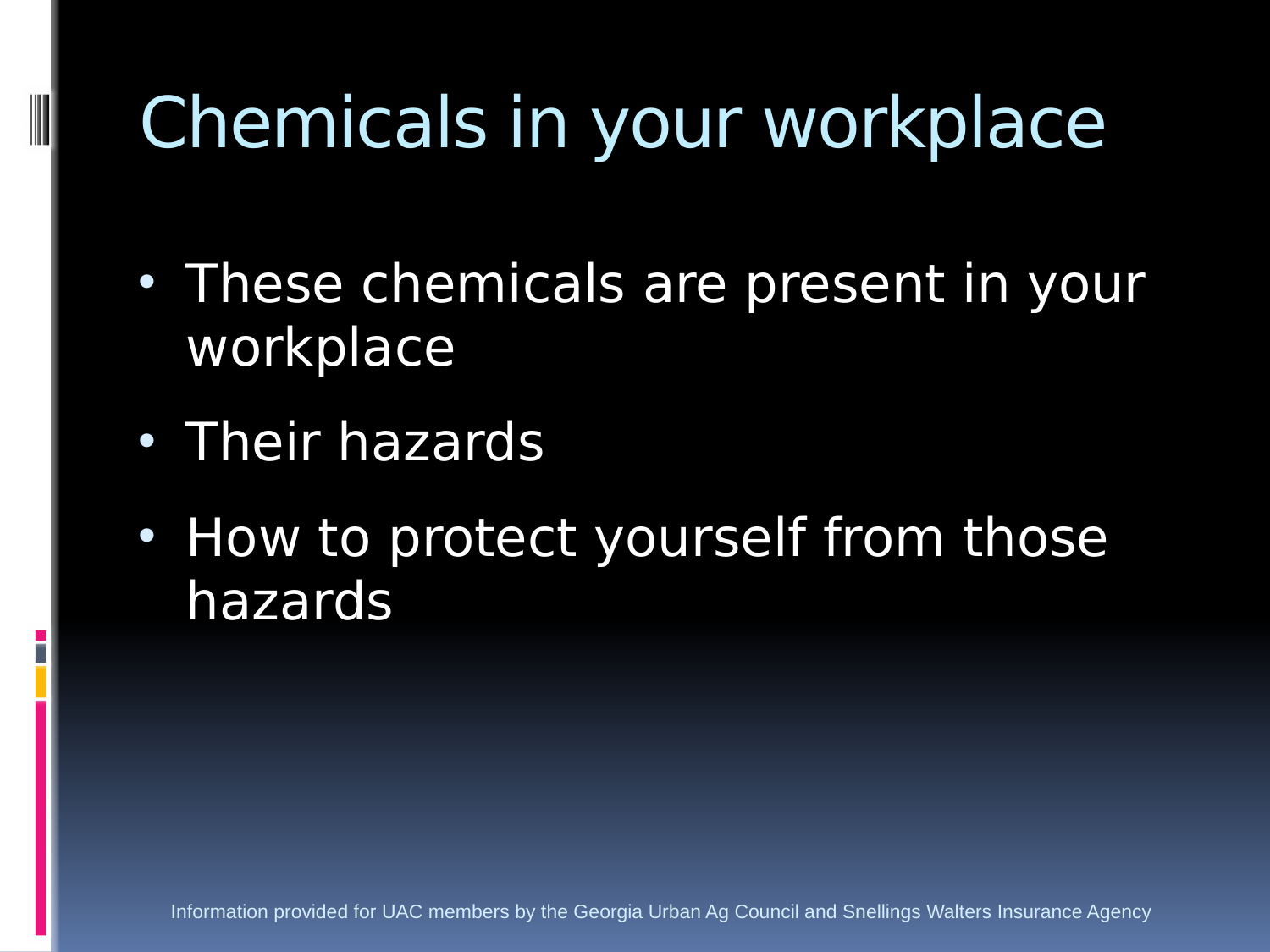

Chemicals in your workplace
These chemicals are present in your workplace
Their hazards
How to protect yourself from those hazards
Information provided for UAC members by the Georgia Urban Ag Council and Snellings Walters Insurance Agency